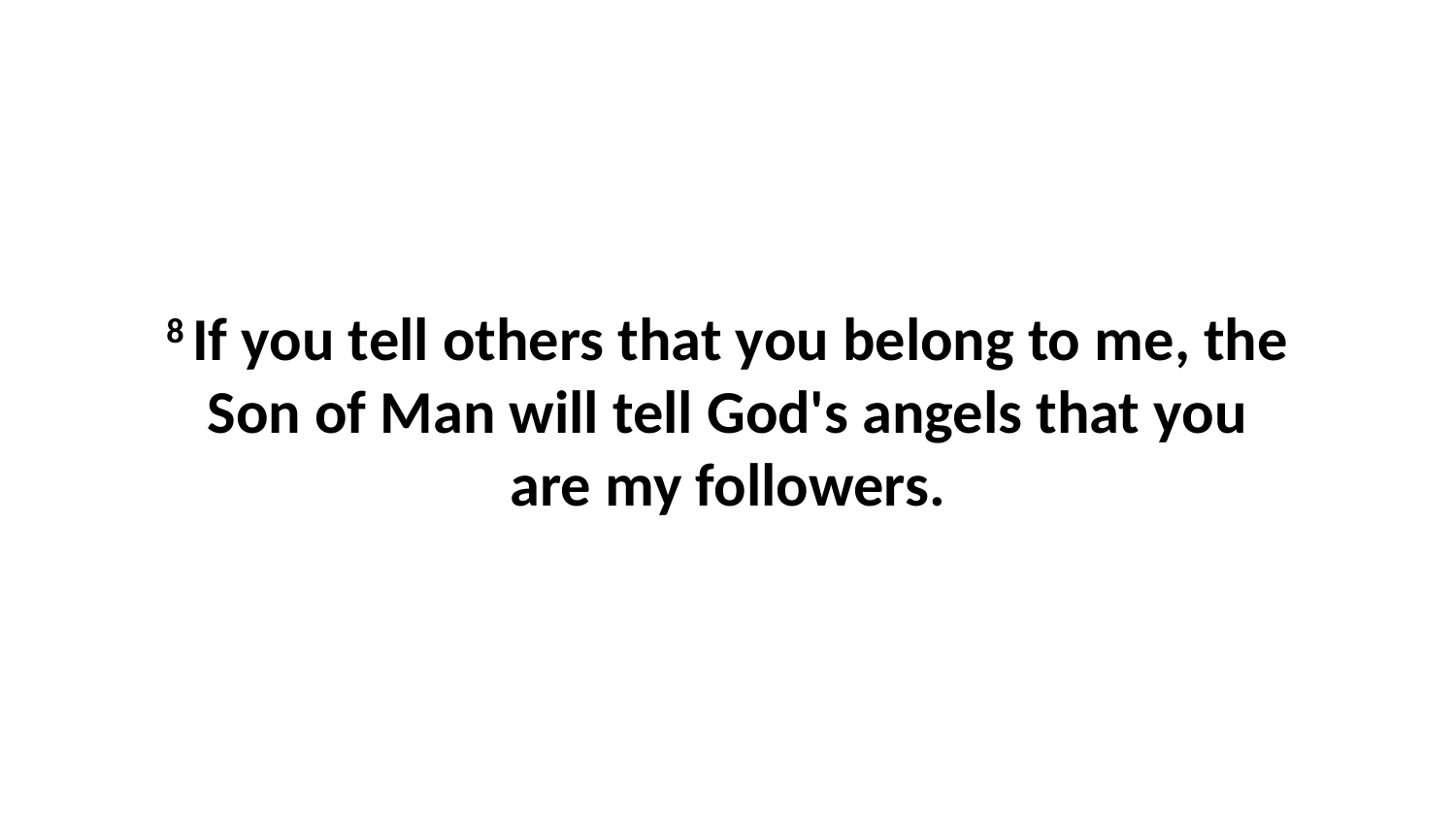

8 If you tell others that you belong to me, the Son of Man will tell God's angels that you are my followers.